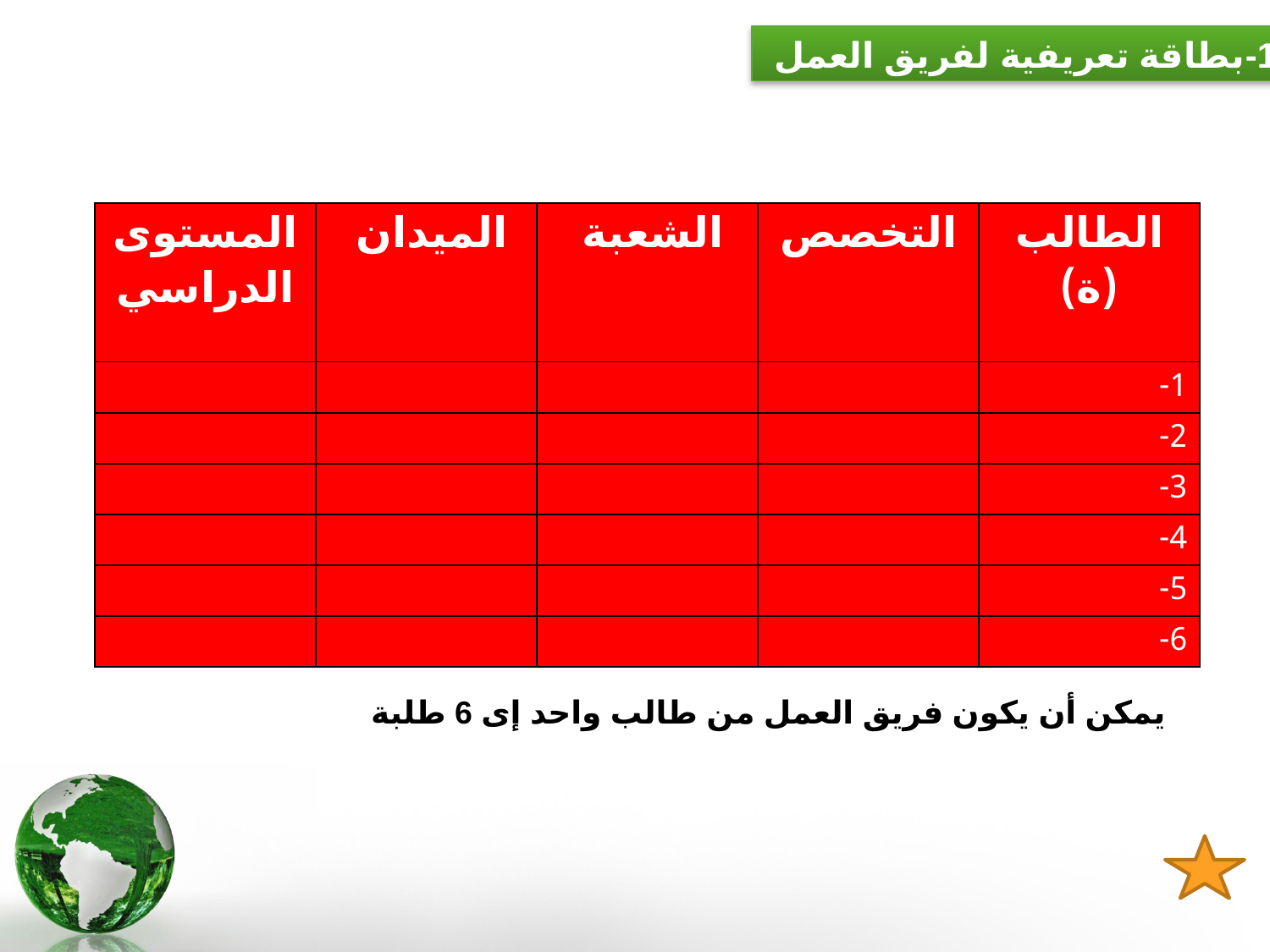

1-بطاقة تعريفية لفريق العمل
| المستوى الدراسي | الميدان | الشعبة | التخصص | الطالب (ة) |
| --- | --- | --- | --- | --- |
|  |  |  |  | 1- |
|  |  |  |  | 2- |
|  |  |  |  | 3- |
|  |  |  |  | 4- |
|  |  |  |  | 5- |
|  |  |  |  | 6- |
يمكن أن يكون فريق العمل من طالب واحد إى 6 طلبة